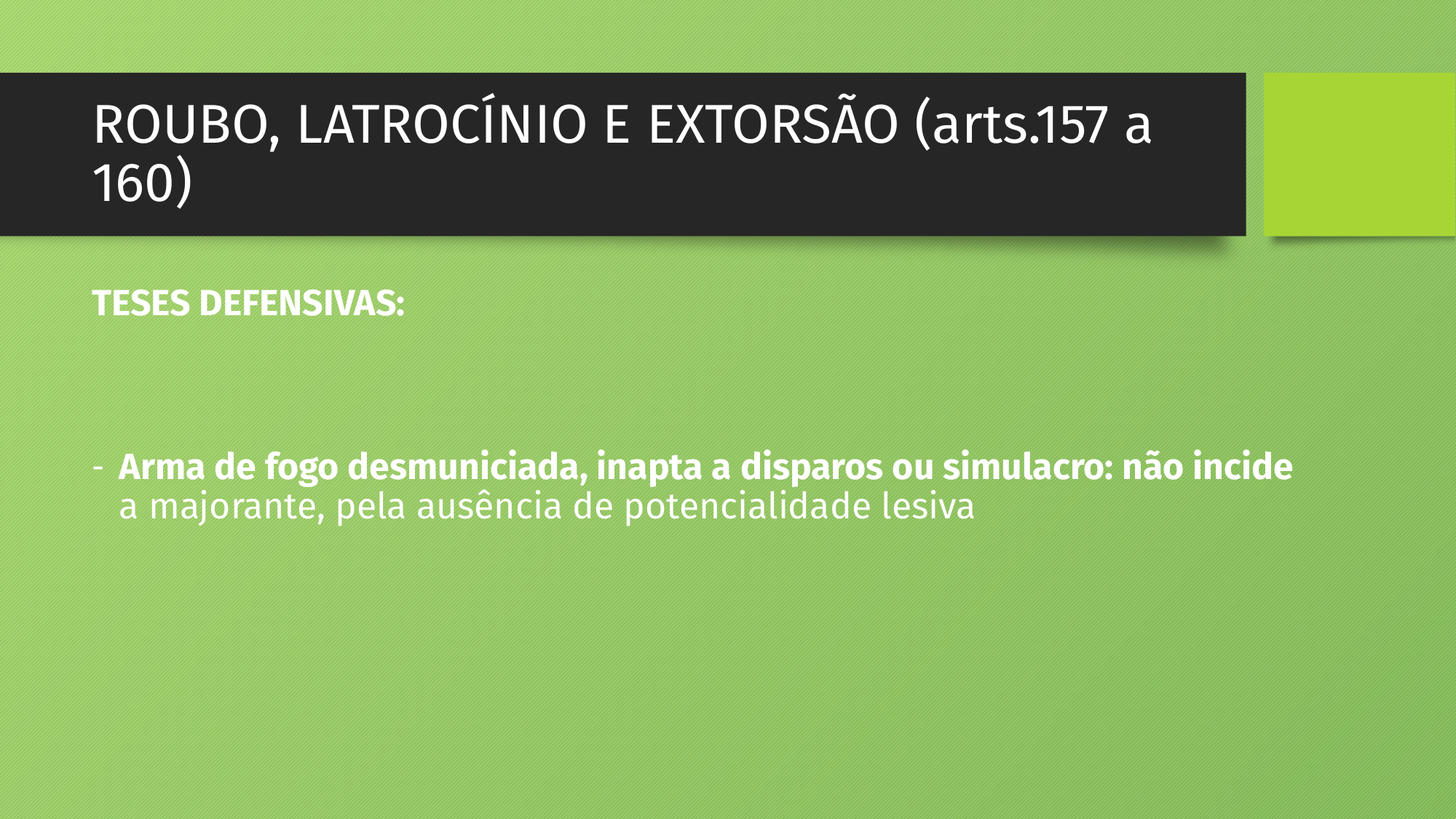

# ROUBO, LATROCÍNIO E EXTORSÃO (arts.157 a 160)
TESES DEFENSIVAS:

Arma de fogo desmuniciada, inapta a disparos ou simulacro: não incide a majorante, pela ausência de potencialidade lesiva